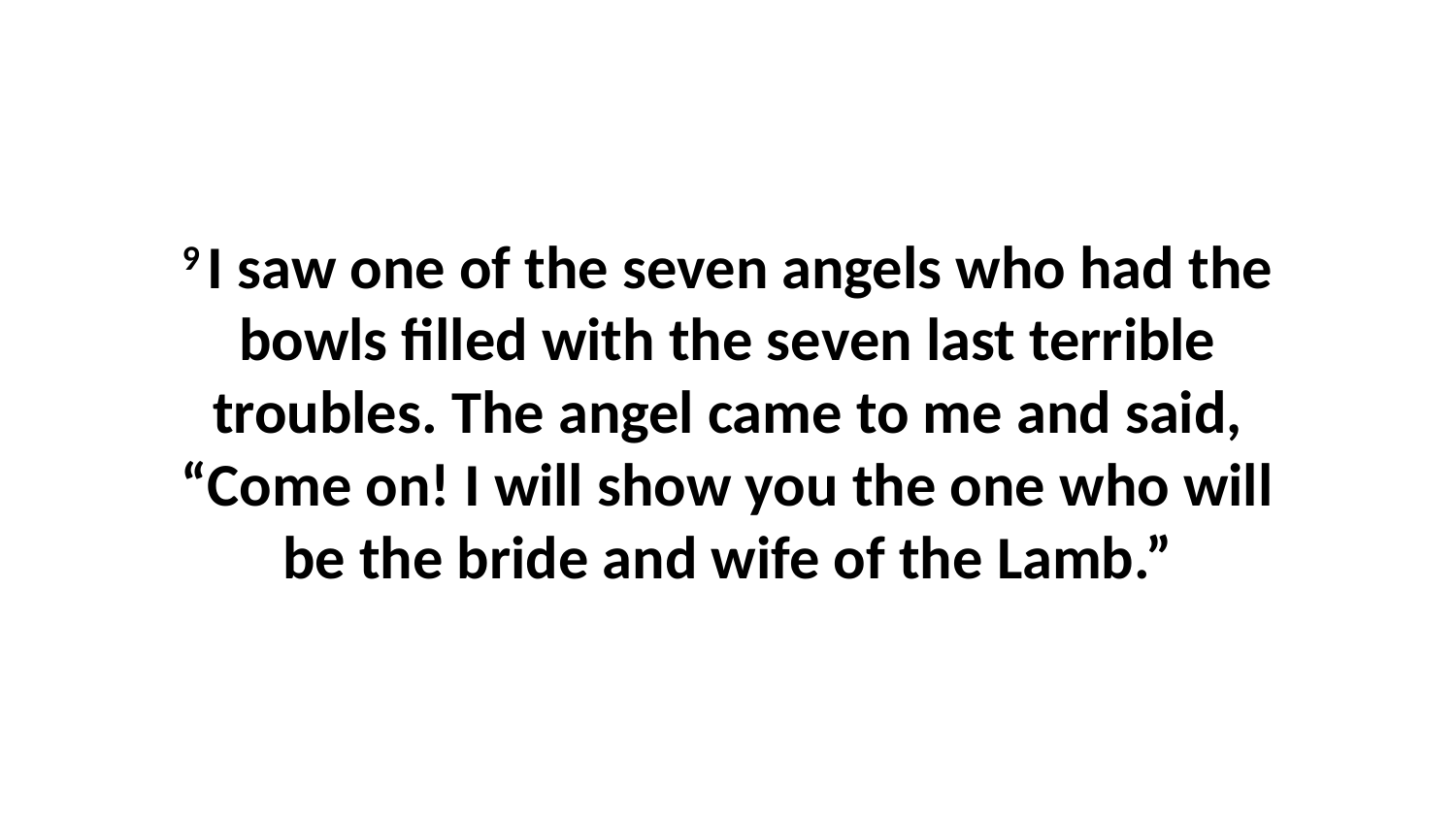

9 I saw one of the seven angels who had the bowls filled with the seven last terrible troubles. The angel came to me and said, “Come on! I will show you the one who will be the bride and wife of the Lamb.”